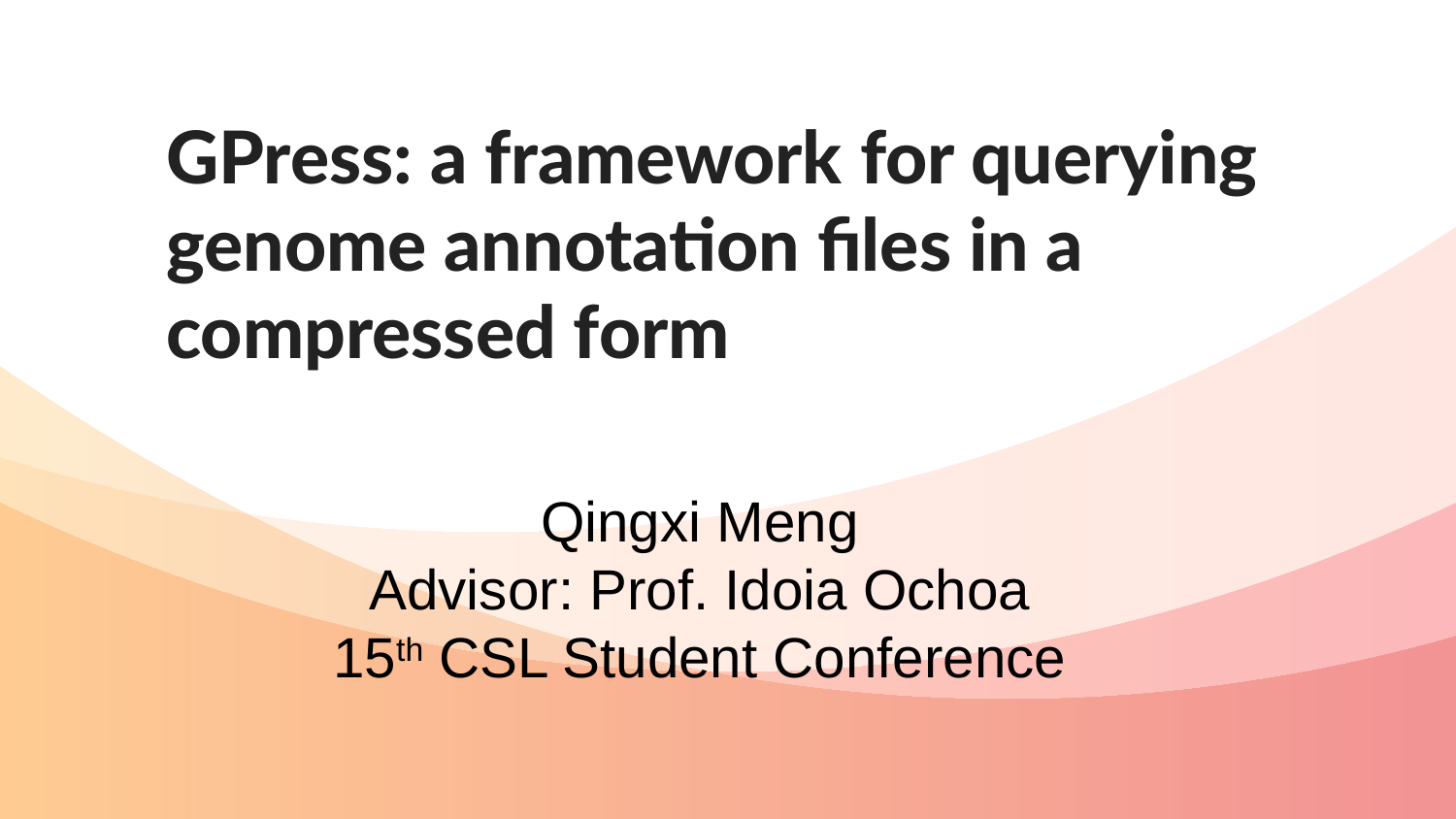

# GPress: a framework for querying genome annotation files in a compressed form
Qingxi Meng
Advisor: Prof. Idoia Ochoa
15th CSL Student Conference